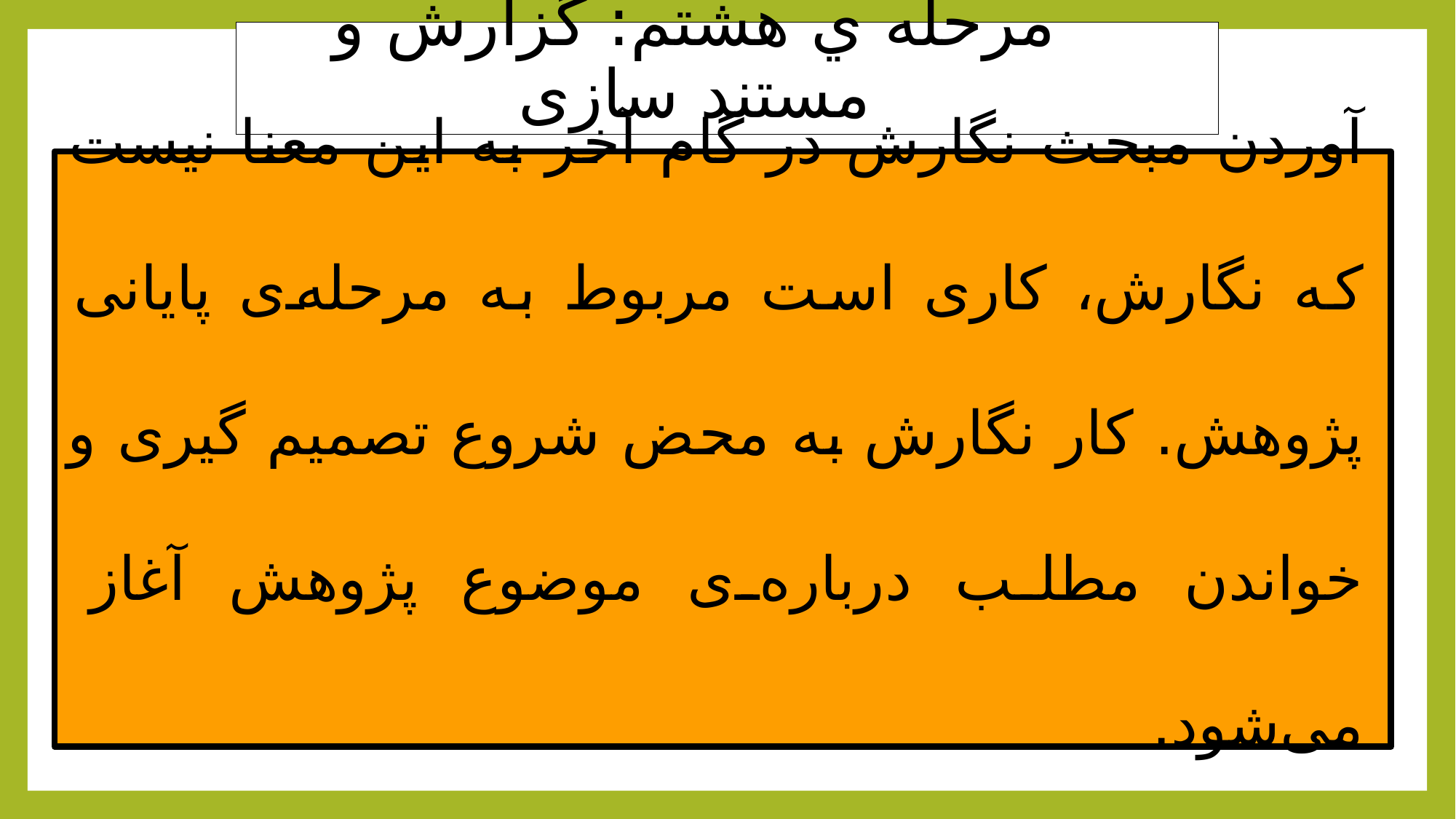

# مرحله ي هشتم: گزارش و مستند سازی
آوردن مبحث نگارش در گام آخر به این معنا نیست که نگارش، کاری است مربوط به مرحله‌ی پایانی پژوهش. کار نگارش به محض شروع تصمیم گیری و خواندن مطلب درباره‌ی موضوع پژوهش آغاز می‌شود.